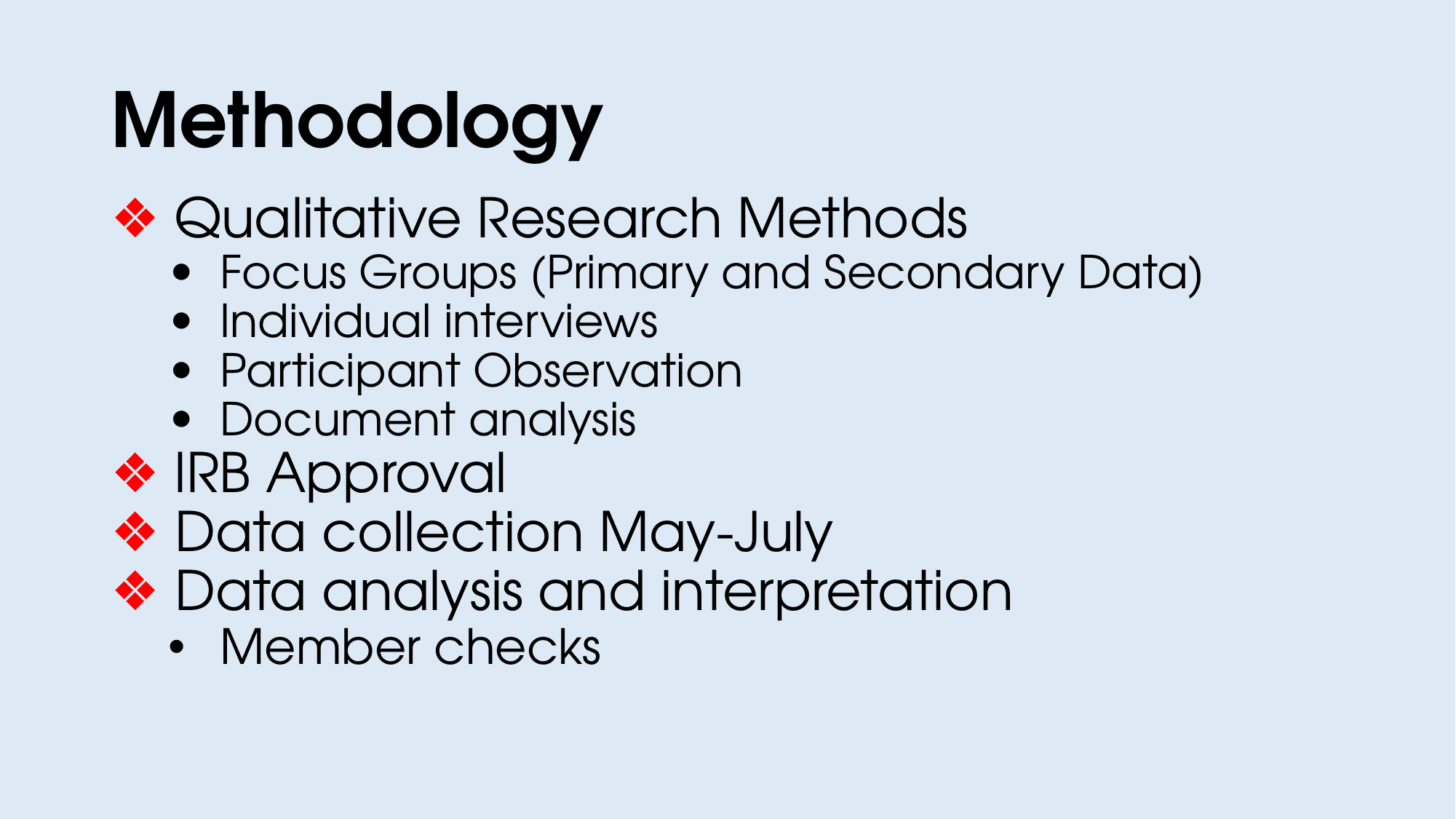

# Methodology
❖ Qualitative Research Methods
Focus Groups (Primary and Secondary Data)
Individual interviews
Participant Observation
Document analysis
❖ IRB Approval
❖ Data collection May-July
❖ Data analysis and interpretation
Member checks